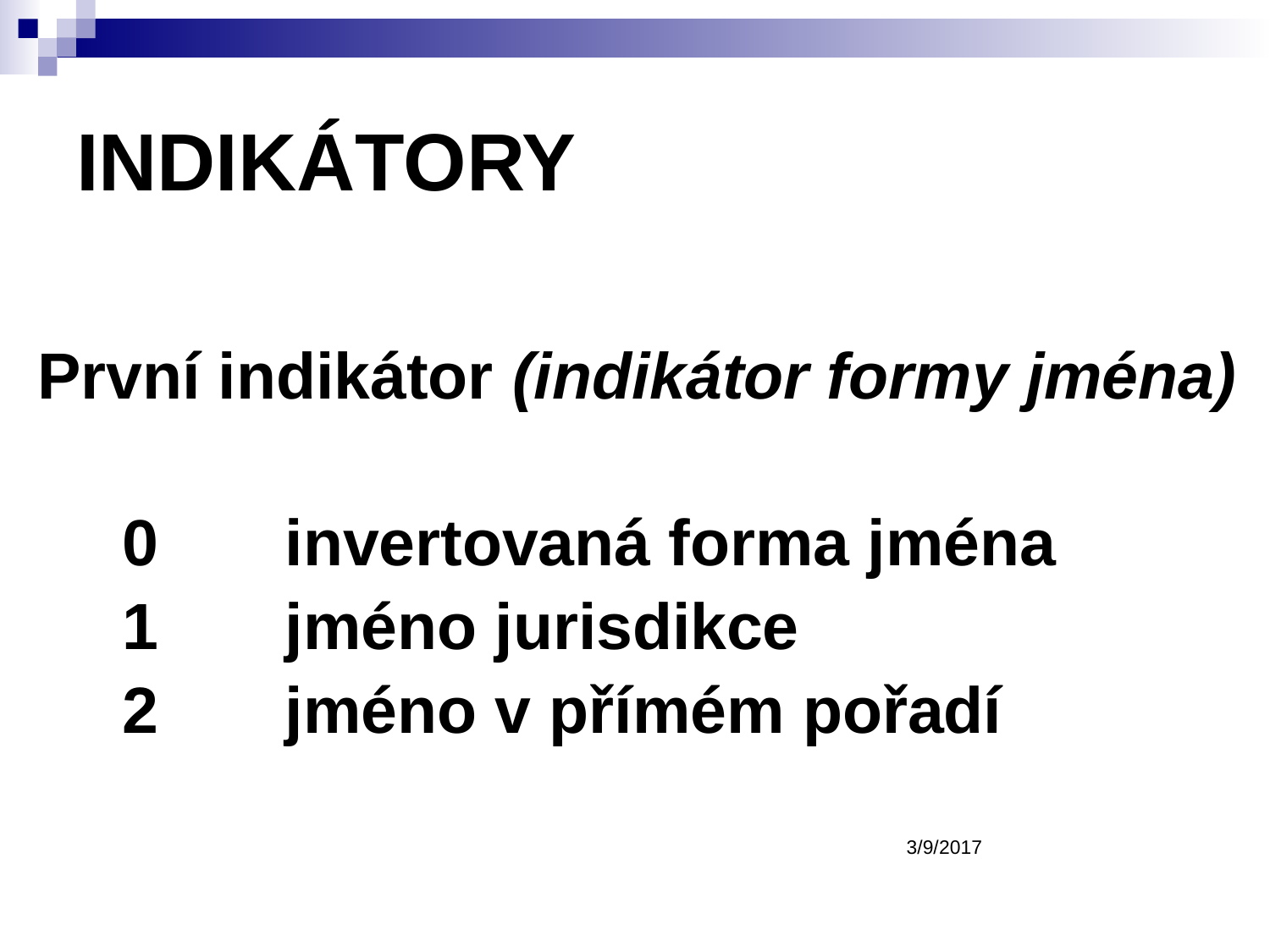

INDIKÁTORY
První indikátor (indikátor formy jména)

	0       invertovaná forma jména
	1       jméno jurisdikce
	2       jméno v přímém pořadí
3/9/2017